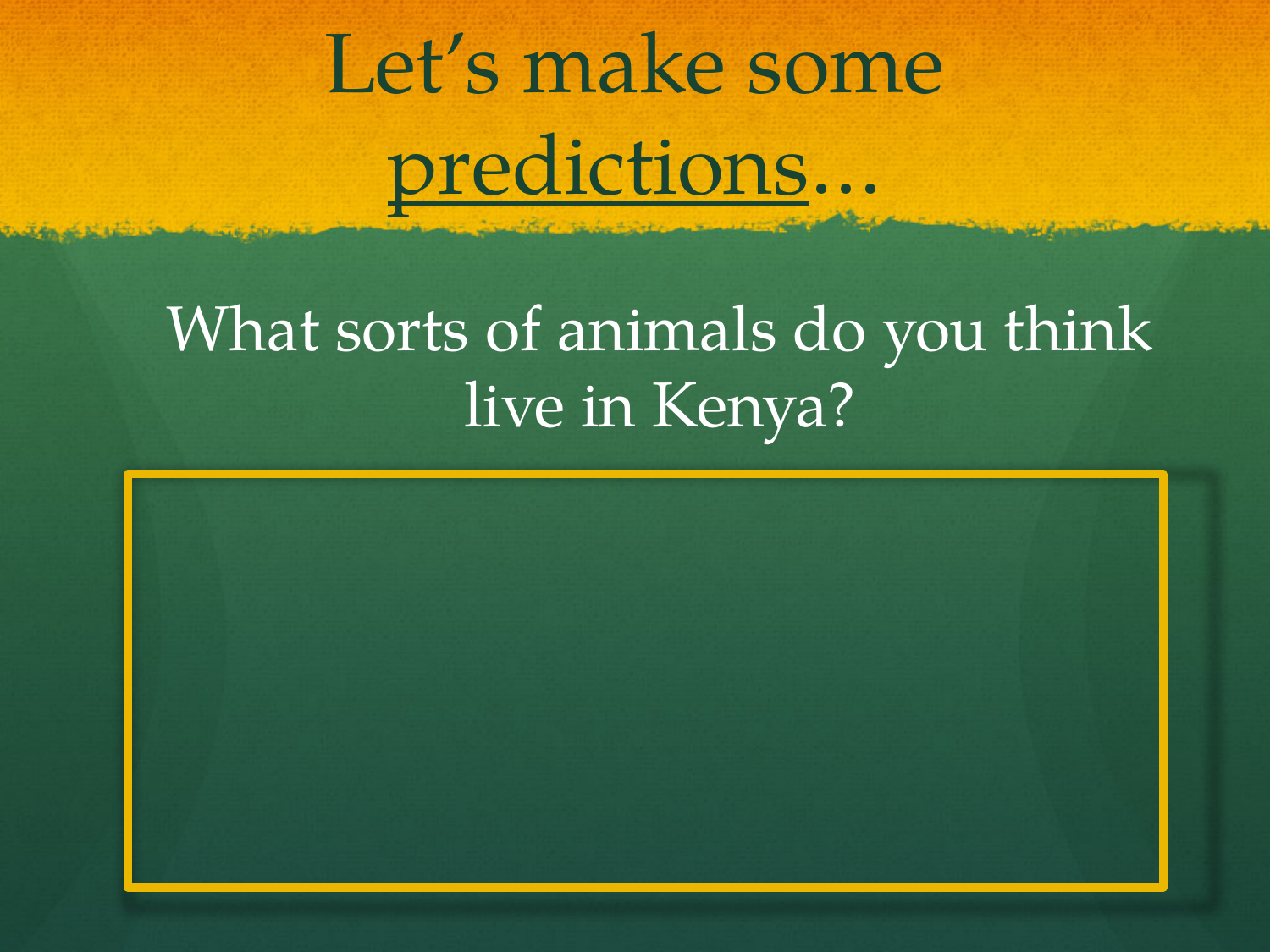

# Let’s make some predictions…
What sorts of animals do you think live in Kenya?